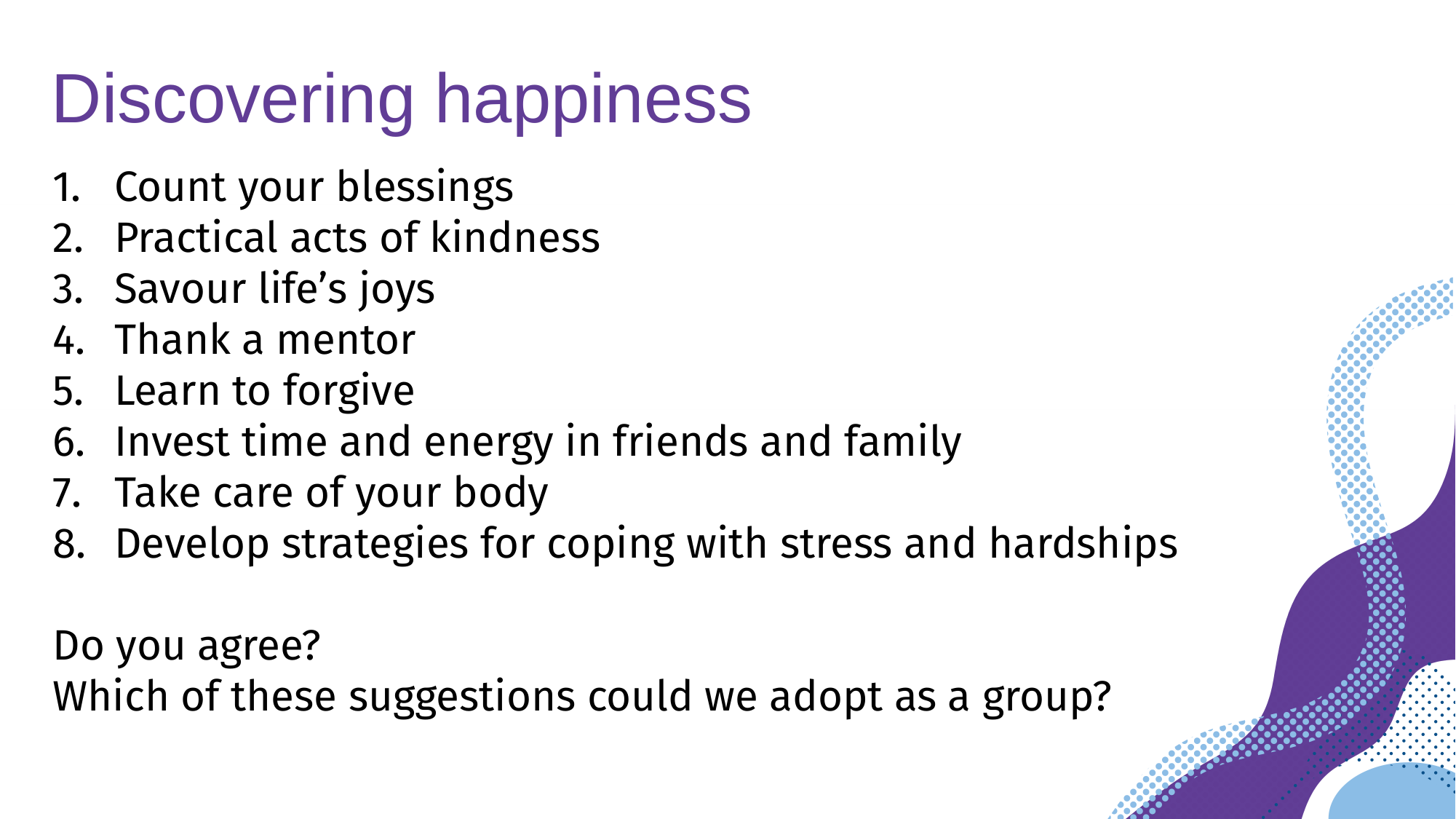

Discovering happiness
Count your blessings
Practical acts of kindness
Savour life’s joys
Thank a mentor
Learn to forgive
Invest time and energy in friends and family
Take care of your body
Develop strategies for coping with stress and hardships

Do you agree?
Which of these suggestions could we adopt as a group?